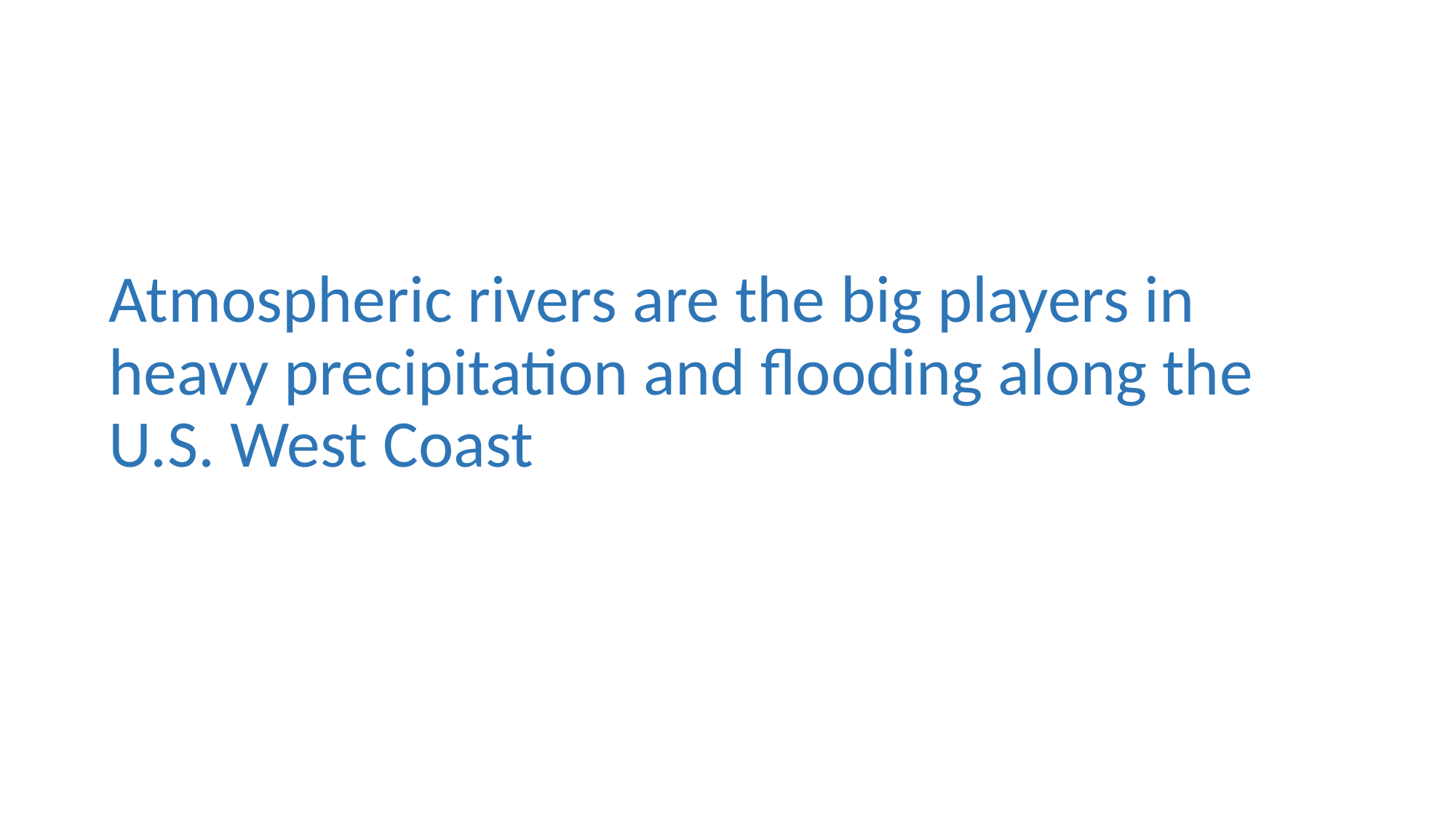

# Atmospheric rivers are the big players in heavy precipitation and flooding along the U.S. West Coast